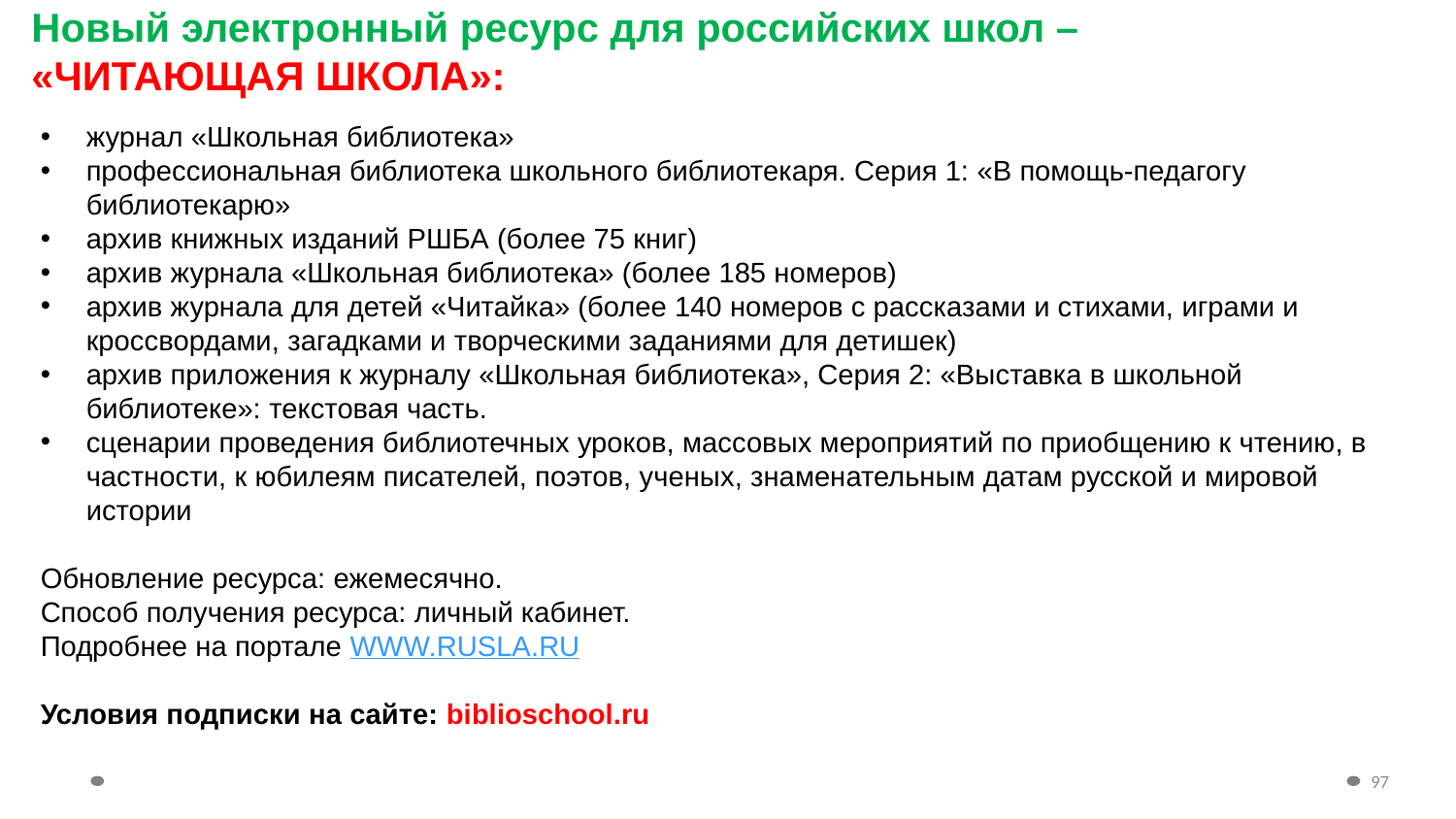

Новый электронный ресурс для российских школ –
«ЧИТАЮЩАЯ ШКОЛА»:
журнал «Школьная библиотека»
профессиональная библиотека школьного библиотекаря. Серия 1: «В помощь-педагогу библиотекарю»
архив книжных изданий РШБА (более 75 книг)
архив журнала «Школьная библиотека» (более 185 номеров)
архив журнала для детей «Читайка» (более 140 номеров с рассказами и стихами, играми и кроссвордами, загадками и творческими заданиями для детишек)
архив приложения к журналу «Школьная библиотека», Cерия 2: «Выставка в школьной библиотеке»: текстовая часть.
сценарии проведения библиотечных уроков, массовых мероприятий по приобщению к чтению, в частности, к юбилеям писателей, поэтов, ученых, знаменательным датам русской и мировой истории

Обновление ресурса: ежемесячно.
Способ получения ресурса: личный кабинет.
Подробнее на портале WWW.RUSLA.RU

Условия подписки на сайте: biblioschool.ru
97